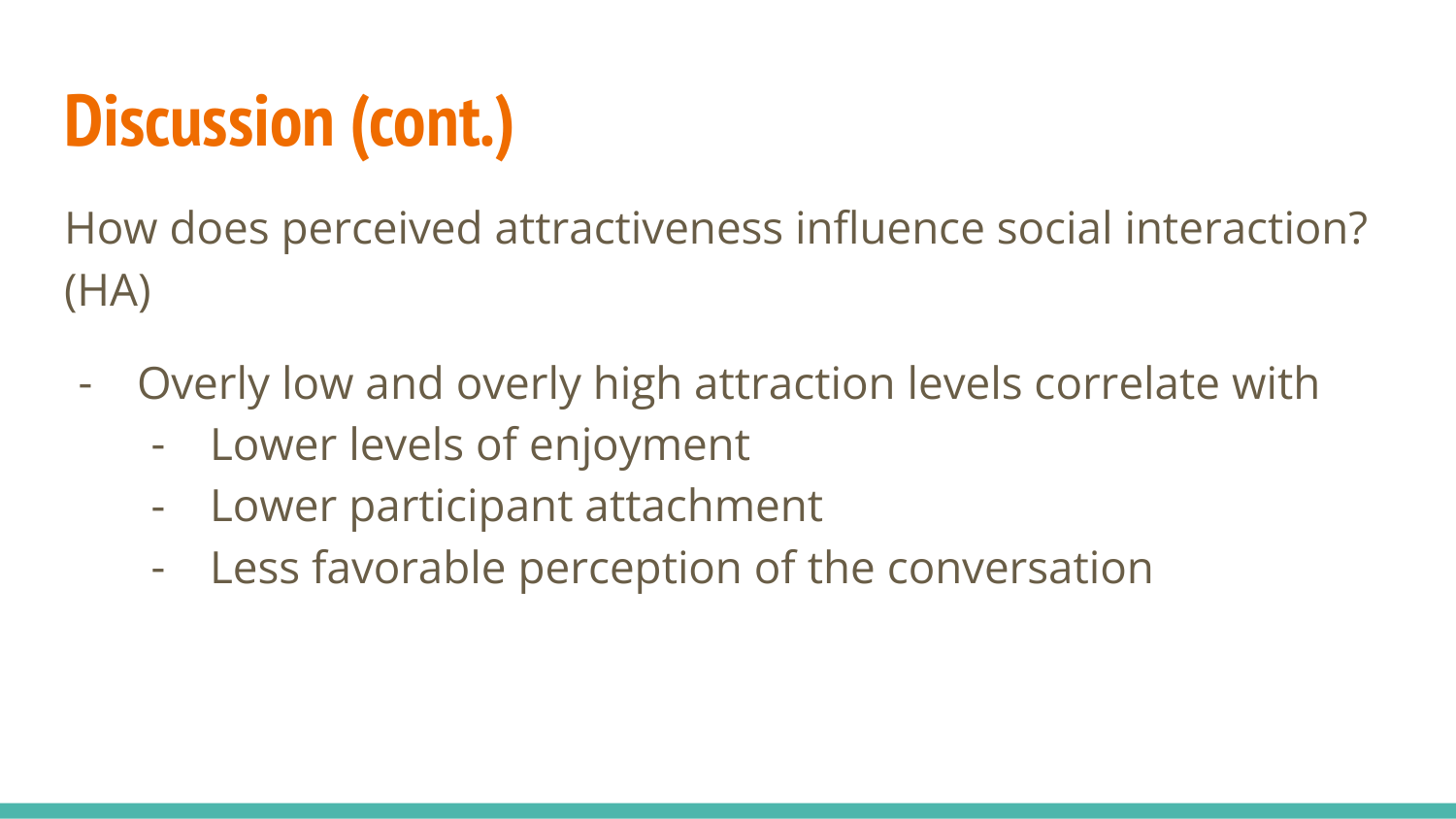

# Discussion (cont.)
How does perceived attractiveness influence social interaction? (HA)
Overly low and overly high attraction levels correlate with
Lower levels of enjoyment
Lower participant attachment
Less favorable perception of the conversation